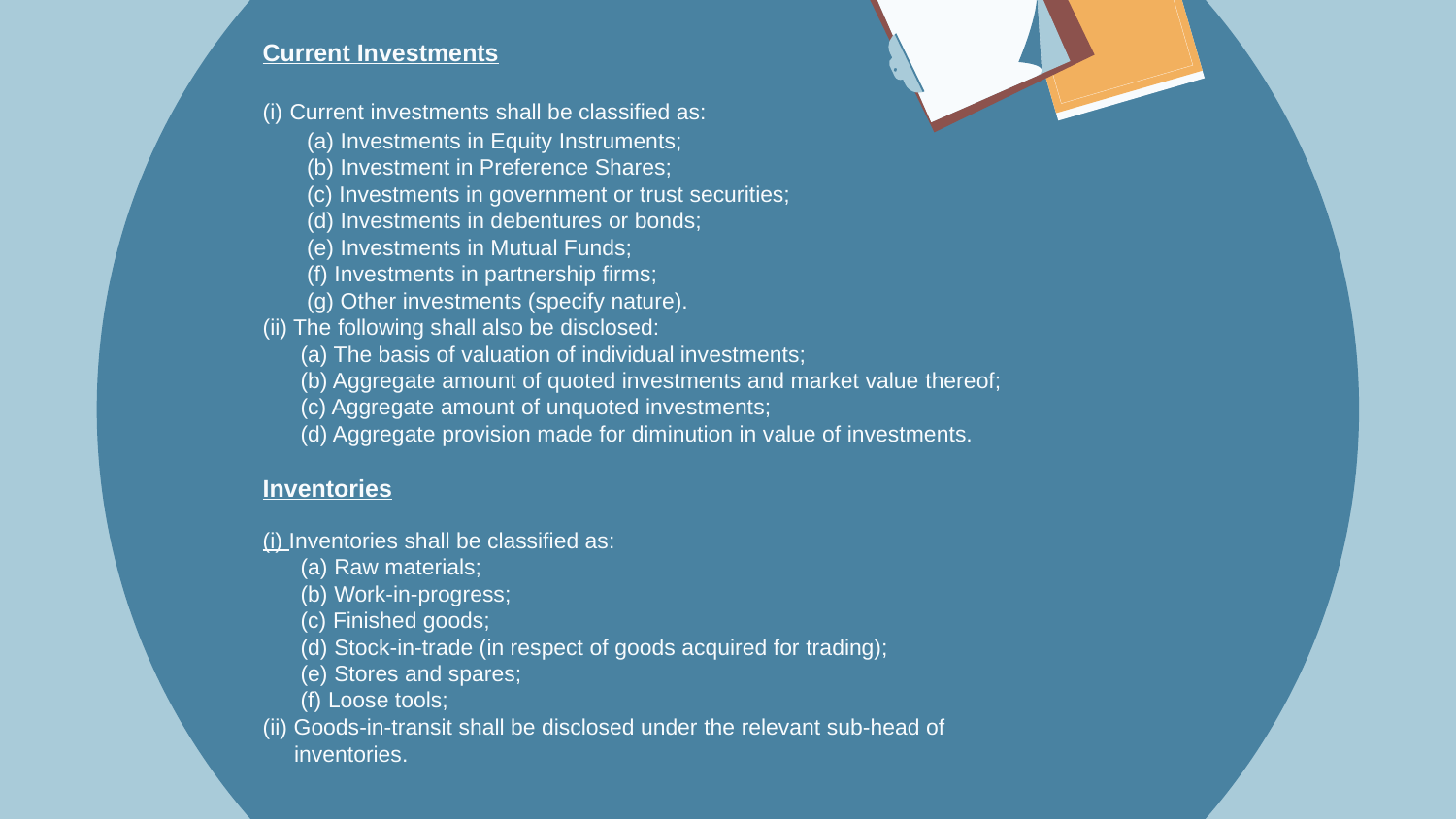

Current Investments

(i) Current investments shall be classified as:
       (a) Investments in Equity Instruments;
       (b) Investment in Preference Shares;
       (c) Investments in government or trust securities;
       (d) Investments in debentures or bonds;
       (e) Investments in Mutual Funds;
       (f) Investments in partnership firms;
       (g) Other investments (specify nature).
(ii) The following shall also be disclosed:
      (a) The basis of valuation of individual investments;
      (b) Aggregate amount of quoted investments and market value thereof;
      (c) Aggregate amount of unquoted investments;
      (d) Aggregate provision made for diminution in value of investments.

Inventories

(i) Inventories shall be classified as:
      (a) Raw materials;
      (b) Work-in-progress;
      (c) Finished goods;
      (d) Stock-in-trade (in respect of goods acquired for trading);
      (e) Stores and spares;
      (f) Loose tools;
(ii) Goods-in-transit shall be disclosed under the relevant sub-head of
     inventories.